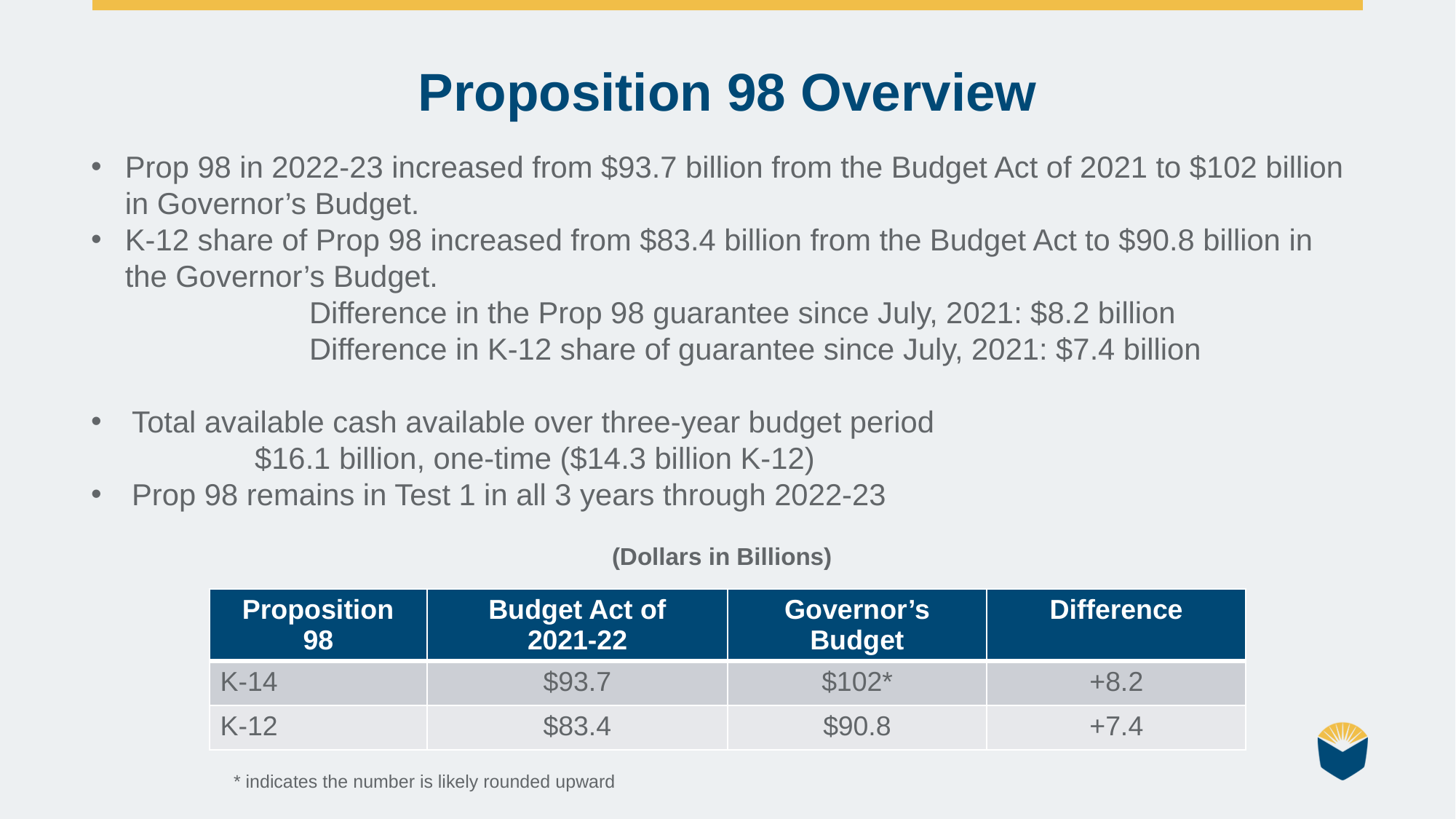

Proposition 98 Overview
Prop 98 in 2022-23 increased from $93.7 billion from the Budget Act of 2021 to $102 billion in Governor’s Budget.
K-12 share of Prop 98 increased from $83.4 billion from the Budget Act to $90.8 billion in the Governor’s Budget.
    		Difference in the Prop 98 guarantee since July, 2021: $8.2 billion
    		Difference in K-12 share of guarantee since July, 2021: $7.4 billion

Total available cash available over three-year budget period
 	$16.1 billion, one-time ($14.3 billion K-12)
Prop 98 remains in Test 1 in all 3 years through 2022-23

(Dollars in Billions)

| Proposition 98 | Budget Act of 2021-22 | Governor’s Budget | Difference |
| --- | --- | --- | --- |
| K-14 | $93.7 | $102\* | +8.2 |
| K-12 | $83.4 | $90.8 | +7.4 |
* indicates the number is likely rounded upward